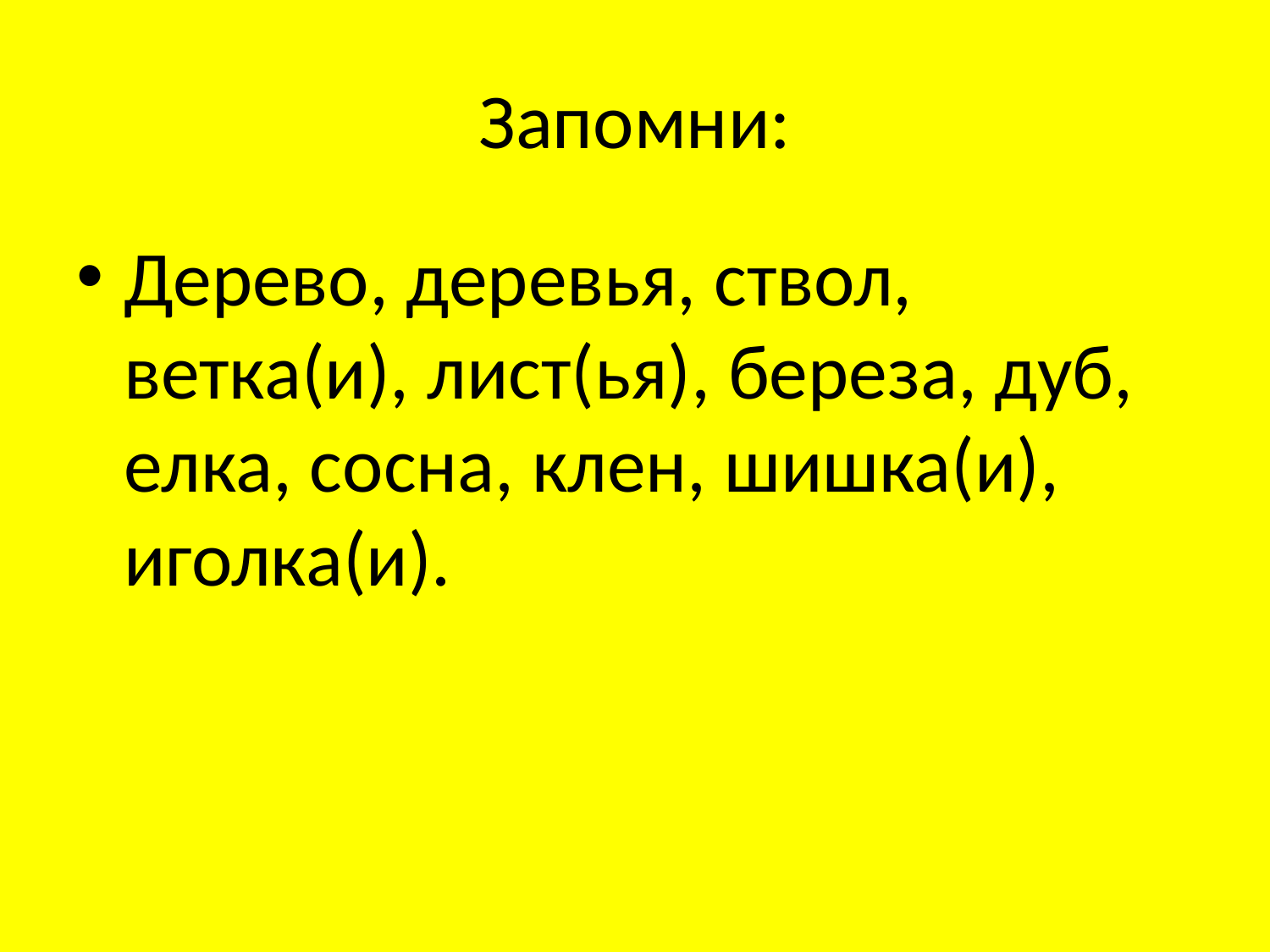

# Запомни:
Дерево, деревья, ствол, ветка(и), лист(ья), береза, дуб, елка, сосна, клен, шишка(и), иголка(и).